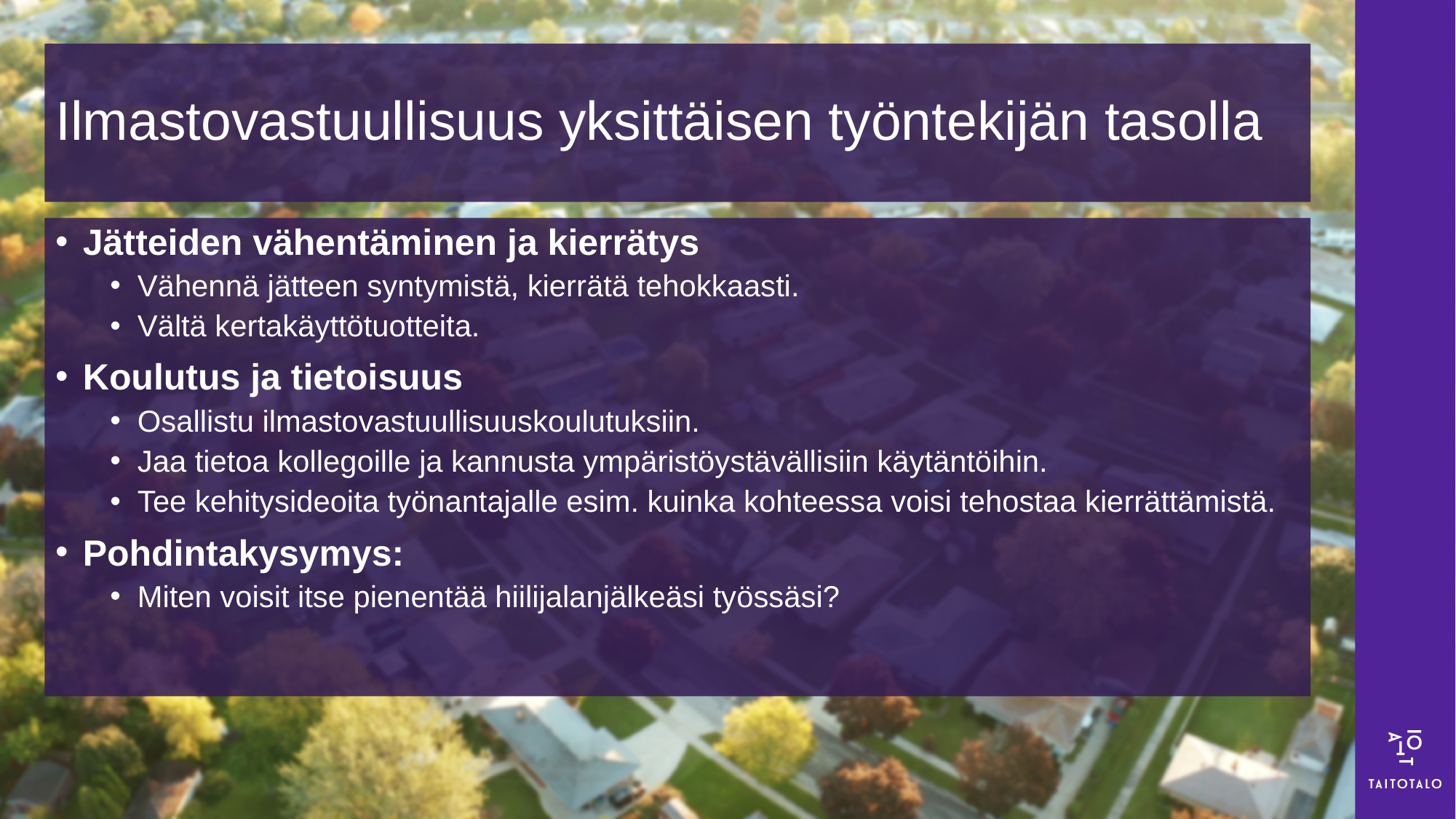

# Ilmastovastuullisuus yksittäisen työntekijän tasolla
Jätteiden vähentäminen ja kierrätys
Vähennä jätteen syntymistä, kierrätä tehokkaasti.
Vältä kertakäyttötuotteita.
Koulutus ja tietoisuus
Osallistu ilmastovastuullisuuskoulutuksiin.
Jaa tietoa kollegoille ja kannusta ympäristöystävällisiin käytäntöihin.
Tee kehitysideoita työnantajalle esim. kuinka kohteessa voisi tehostaa kierrättämistä.
Pohdintakysymys:
Miten voisit itse pienentää hiilijalanjälkeäsi työssäsi?